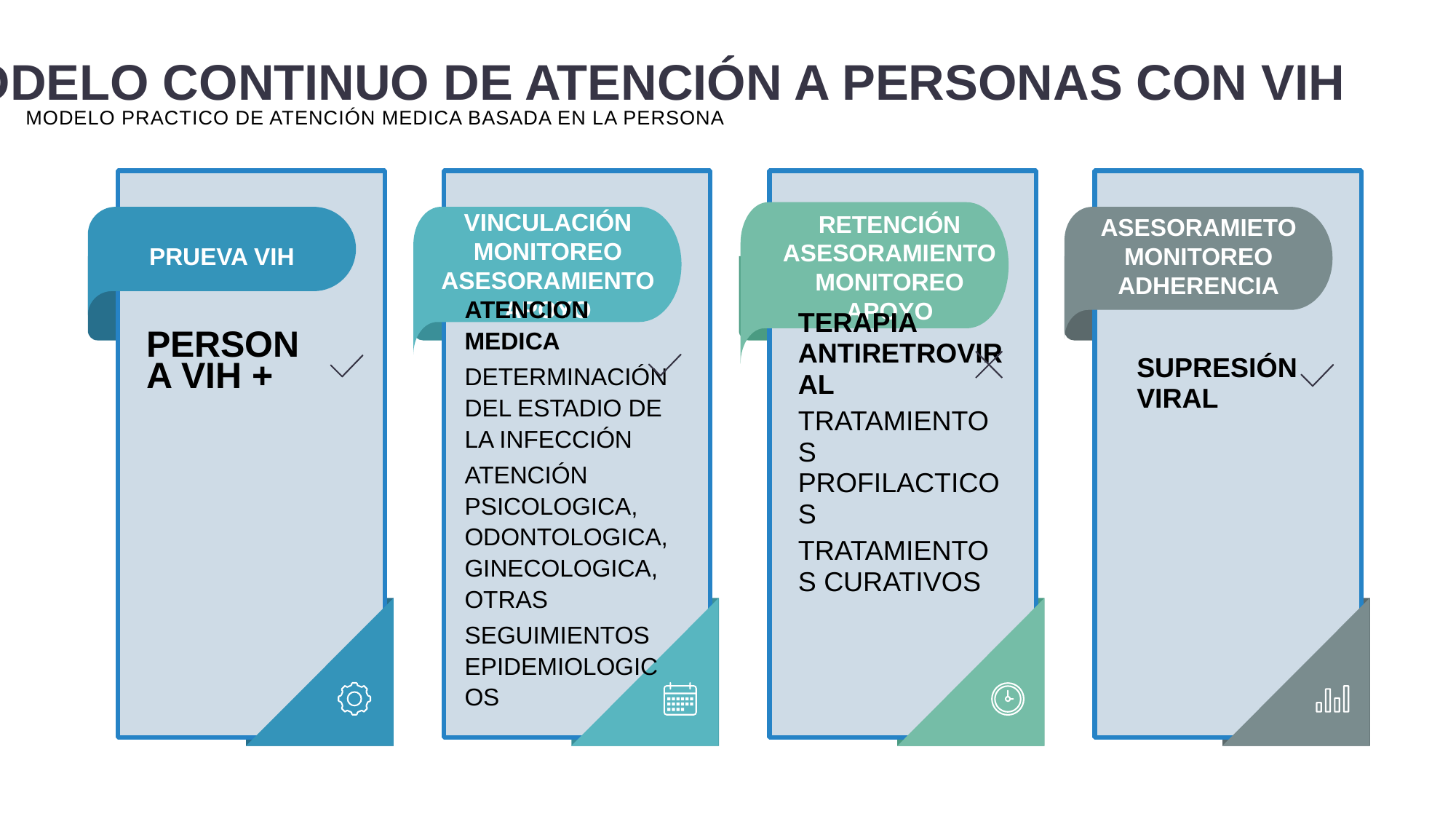

MODELO CONTINUO DE ATENCIÓN A PERSONAS CON VIH
MODELO PRACTICO DE ATENCIÓN MEDICA BASADA EN LA PERSONA

VINCULACIÓN
MONITOREO
ASESORAMIENTO
APOYO

RETENCIÓN
ASESORAMIENTO
MONITOREO
APOYO

ASESORAMIETO
MONITOREO
ADHERENCIA

PRUEVA VIH

ATENCION MEDICA
DETERMINACIÓN DEL ESTADIO DE LA INFECCIÓN
ATENCIÓN PSICOLOGICA, ODONTOLOGICA, GINECOLOGICA, OTRAS
SEGUIMIENTOS EPIDEMIOLOGICOS

PERSONA VIH +
TERAPIA ANTIRETROVIRAL
TRATAMIENTOS PROFILACTICOS
TRATAMIENTOS CURATIVOS
SUPRESIÓN VIRAL